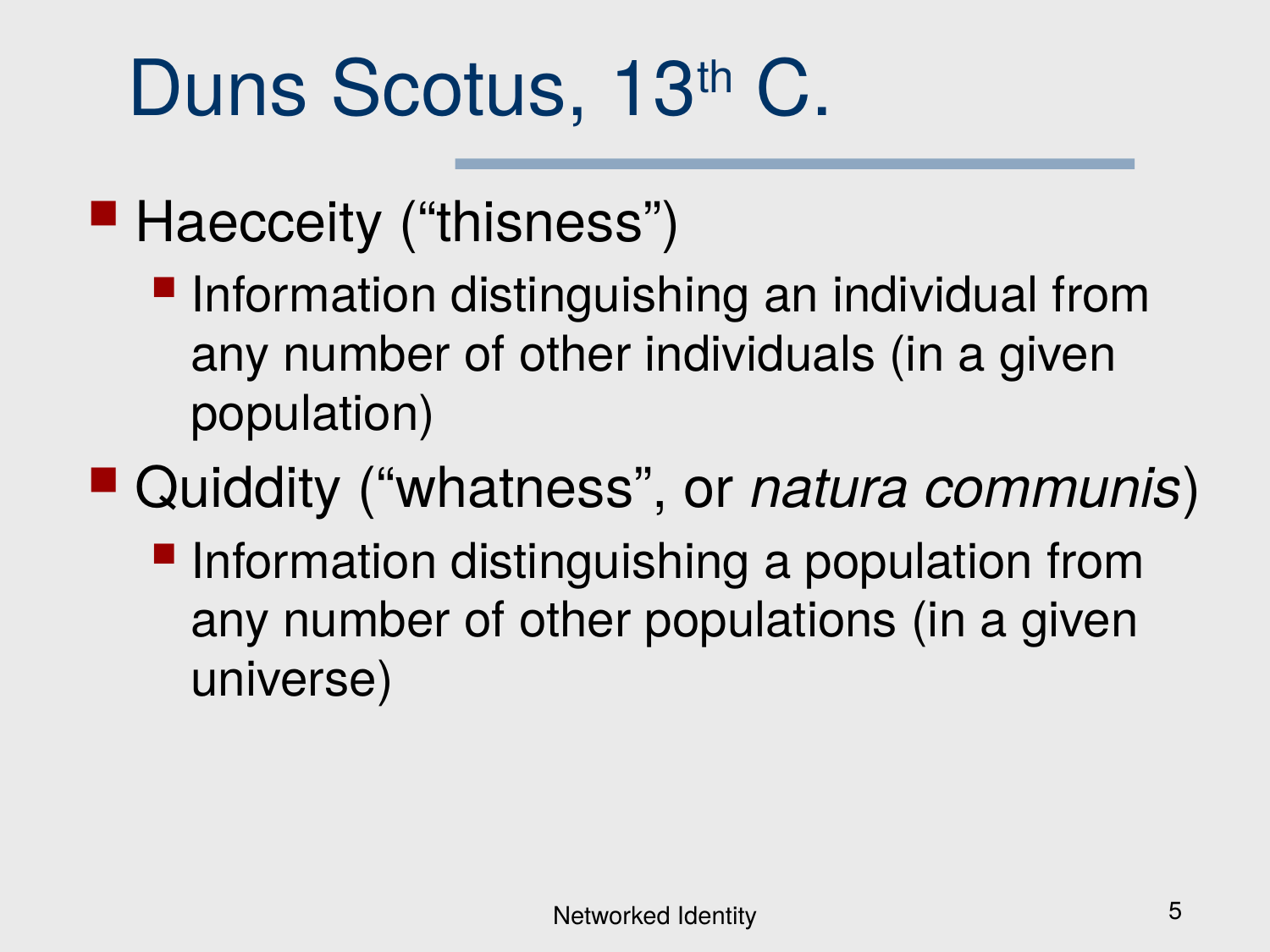

# Duns Scotus, 13th C.
Haecceity (“thisness”)
Information distinguishing an individual from any number of other individuals (in a given population)
Quiddity (“whatness”, or natura communis)
Information distinguishing a population from any number of other populations (in a given universe)

Networked Identity
5